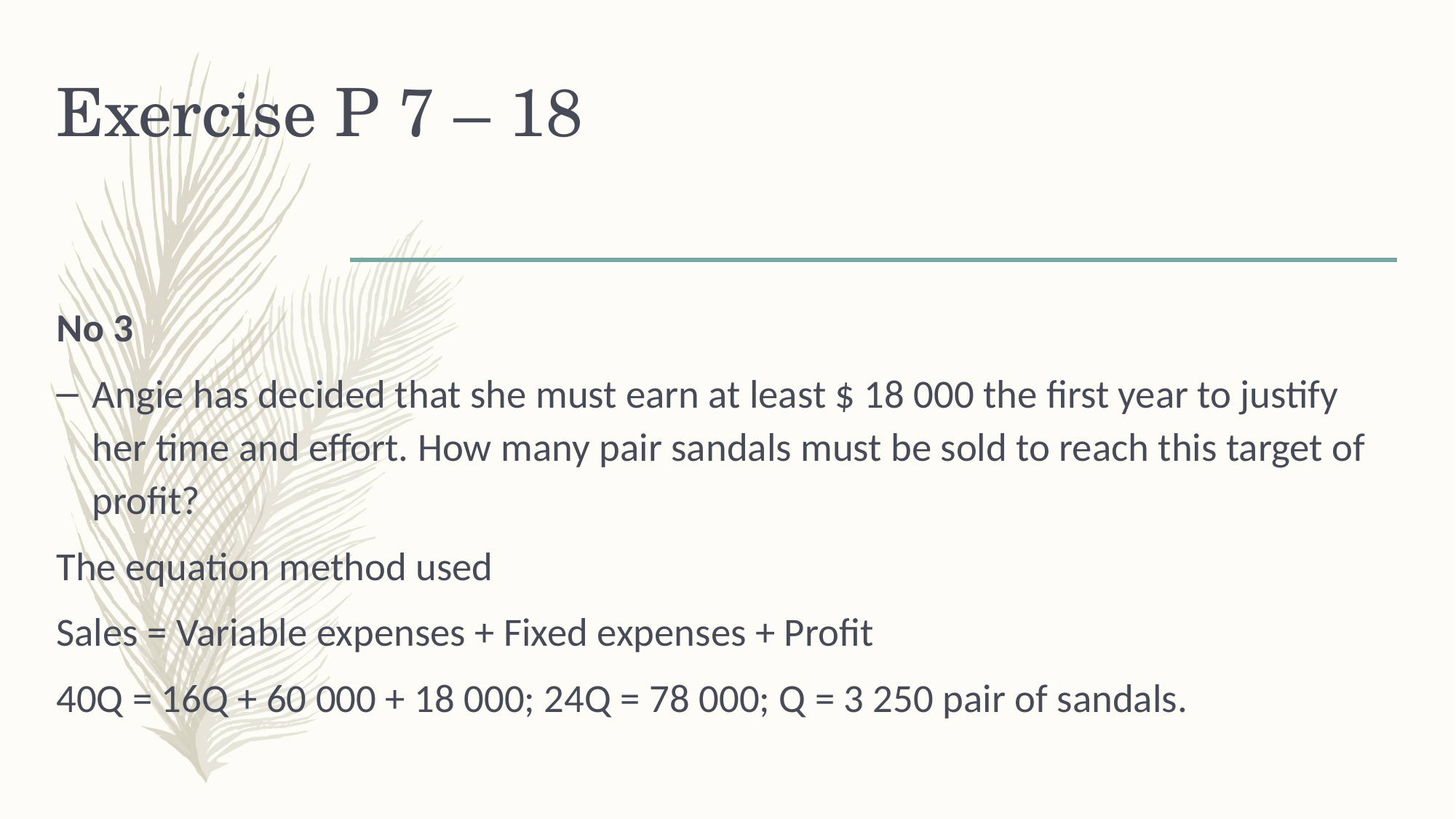

# Exercise P 7 – 18
No 3
Angie has decided that she must earn at least $ 18 000 the first year to justify her time and effort. How many pair sandals must be sold to reach this target of profit?
The equation method used
Sales = Variable expenses + Fixed expenses + Profit
40Q = 16Q + 60 000 + 18 000; 24Q = 78 000; Q = 3 250 pair of sandals.